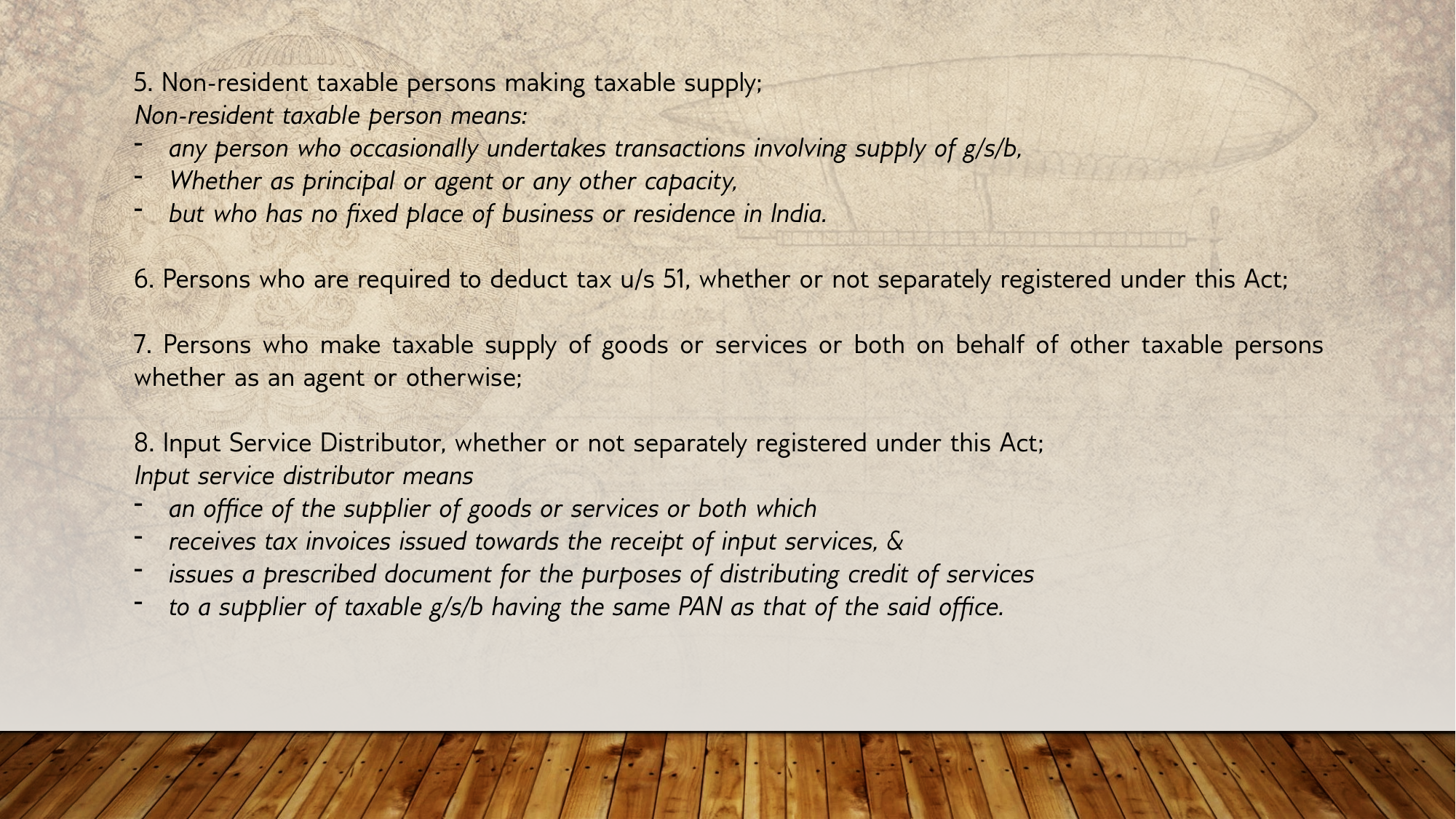

5. Non-resident taxable persons making taxable supply;
Non-resident taxable person means:
any person who occasionally undertakes transactions involving supply of g/s/b,
Whether as principal or agent or any other capacity,
but who has no fixed place of business or residence in India.

6. Persons who are required to deduct tax u/s 51, whether or not separately registered under this Act;

7. Persons who make taxable supply of goods or services or both on behalf of other taxable persons whether as an agent or otherwise;

8. Input Service Distributor, whether or not separately registered under this Act;
Input service distributor means
an office of the supplier of goods or services or both which
receives tax invoices issued towards the receipt of input services, &
issues a prescribed document for the purposes of distributing credit of services
to a supplier of taxable g/s/b having the same PAN as that of the said office.